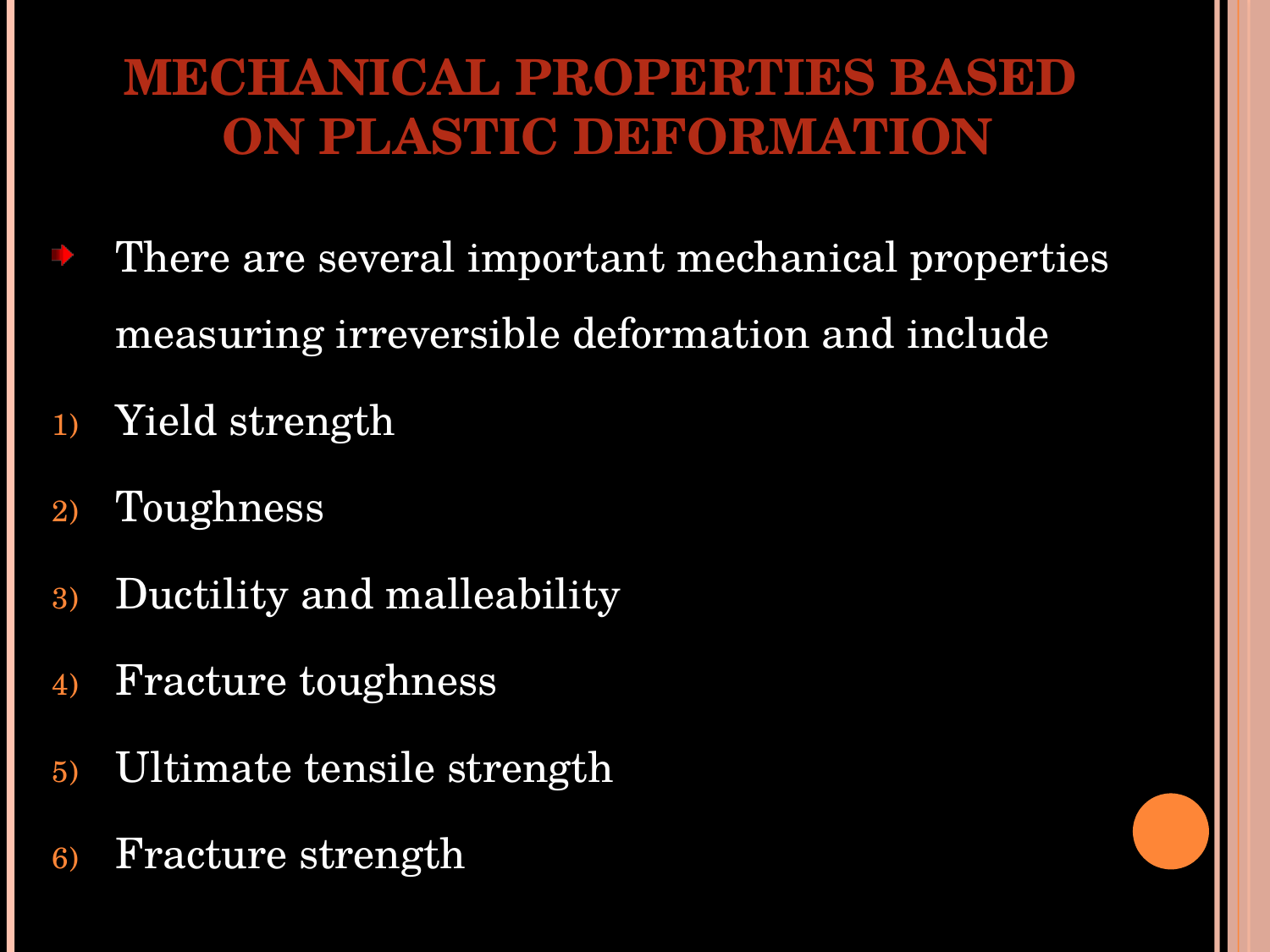

MECHANICAL PROPERTIES BASED
 ON PLASTIC DEFORMATION
There are several important mechanical properties measuring irreversible deformation and include
Yield strength
Toughness
Ductility and malleability
Fracture toughness
Ultimate tensile strength
Fracture strength